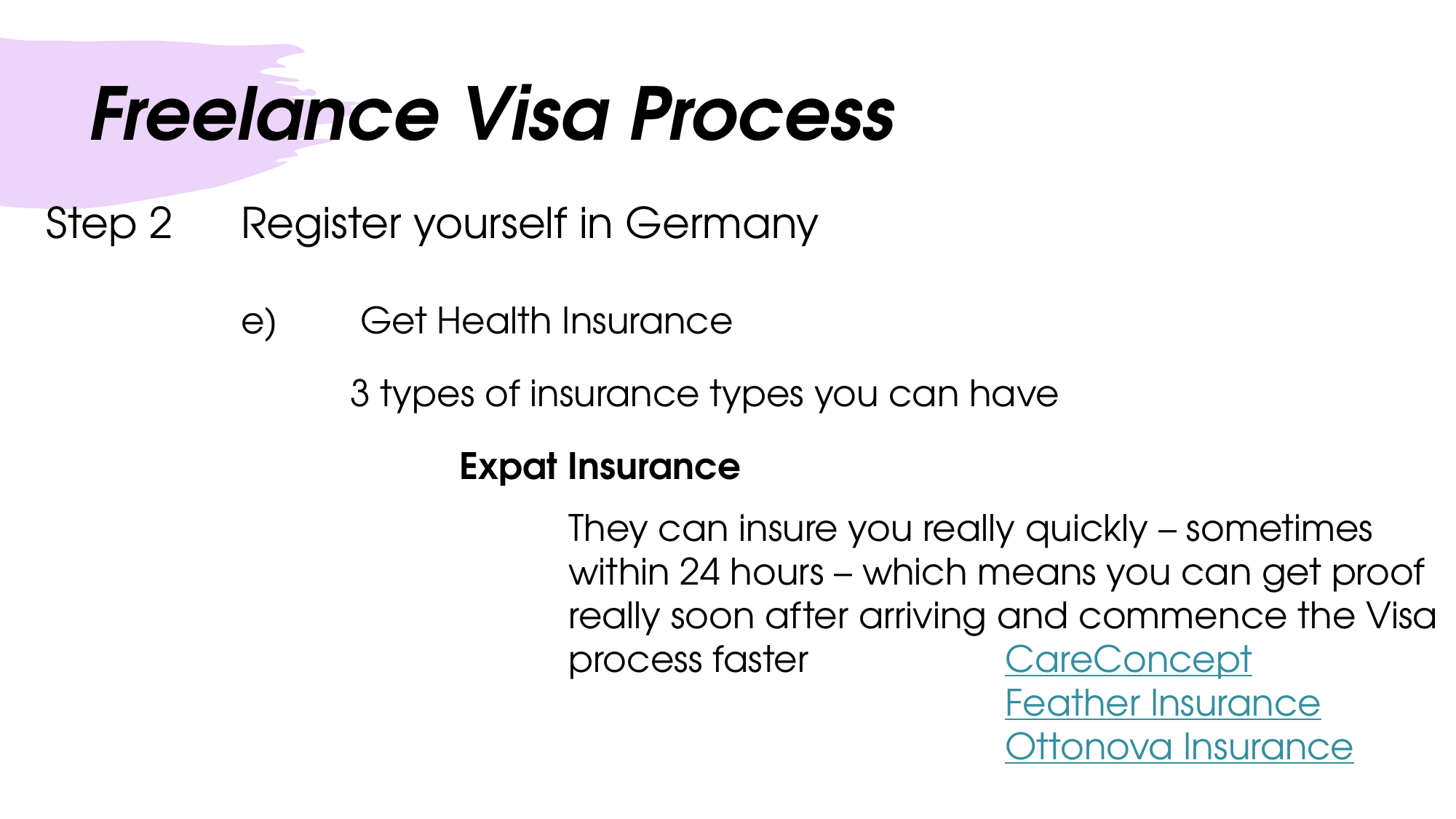

# Freelance Visa Process
  Step 2	Register yourself in Germany

		e)	 Get Health Insurance

			3 types of insurance types you can have

				Expat Insurance

					They can insure you really quickly – sometimes 						within 24 hours – which means you can get proof 						really soon after arriving and commence the Visa 					process faster 		CareConcept
									Feather Insurance
									Ottonova Insurance